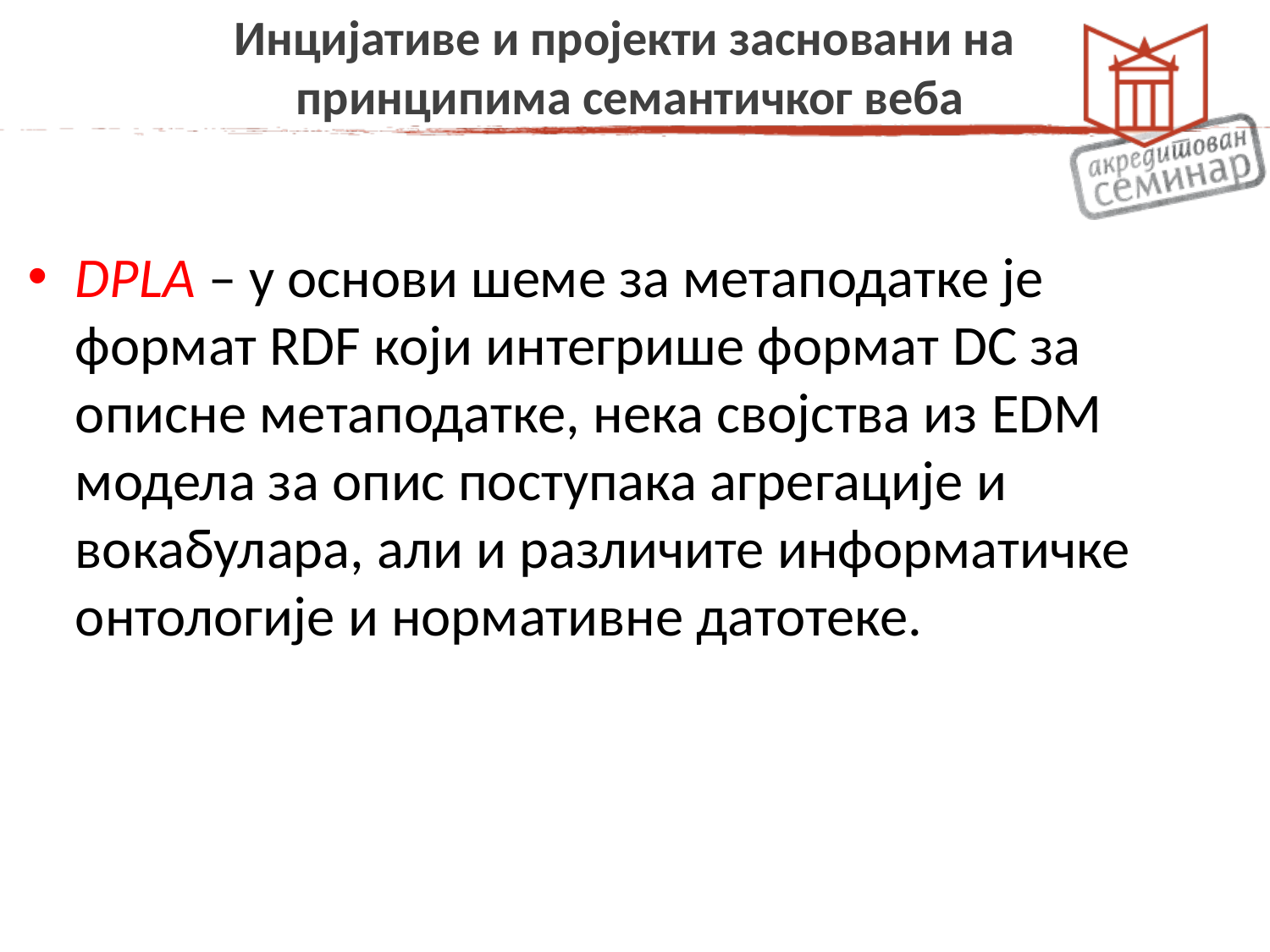

# Инцијативе и пројекти засновани на принципима семантичког веба

DPLA – у основи шеме за метаподатке је формат RDF који интегрише формат DC за описне метаподатке, нека својства из EDM модела за опис поступака агрегације и вокабулара, али и различите информатичке онтологије и нормативне датотеке.